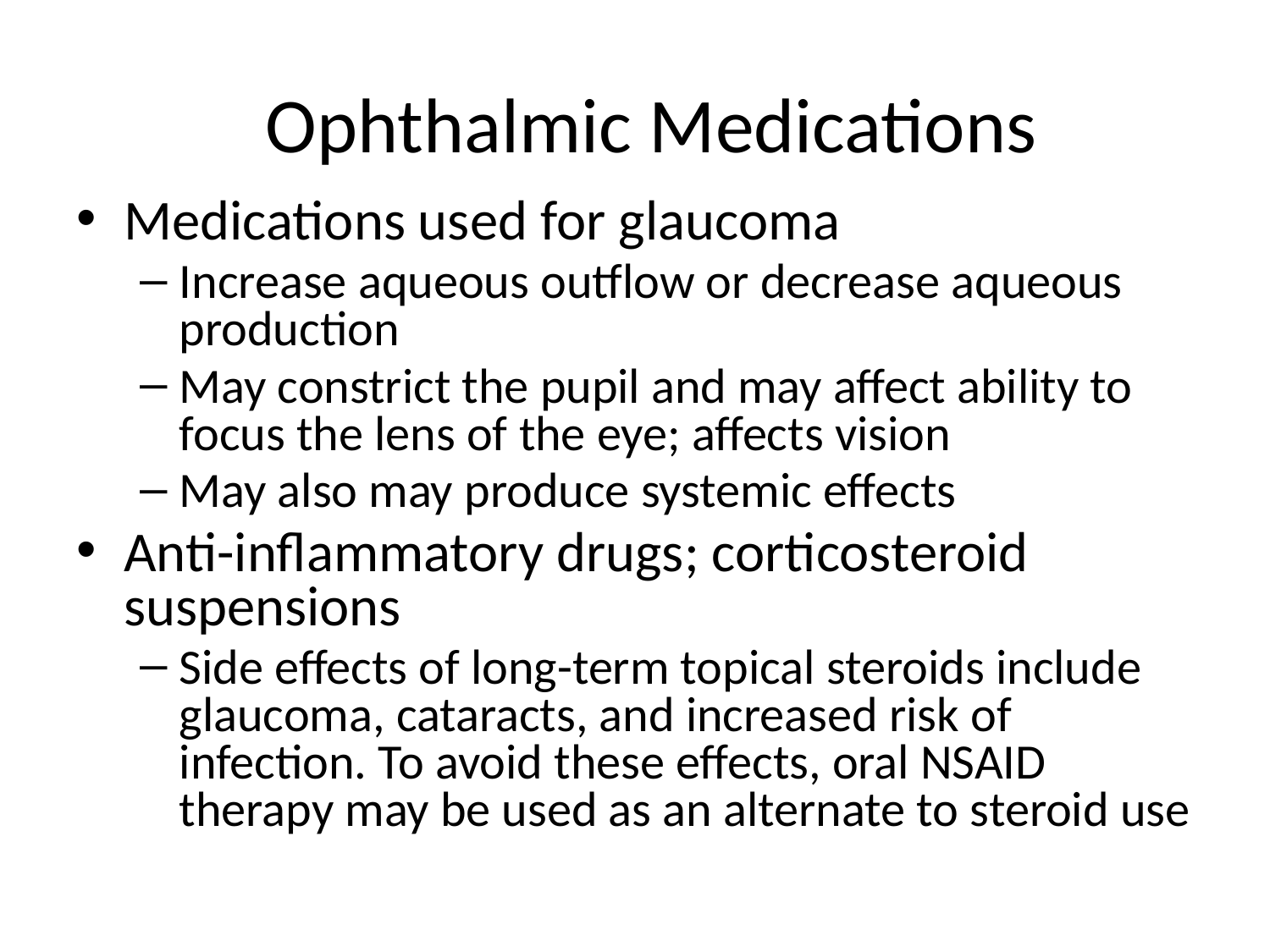

# Ophthalmic Medications
Medications used for glaucoma
Increase aqueous outflow or decrease aqueous production
May constrict the pupil and may affect ability to focus the lens of the eye; affects vision
May also may produce systemic effects
Anti-inflammatory drugs; corticosteroid suspensions
Side effects of long-term topical steroids include glaucoma, cataracts, and increased risk of infection. To avoid these effects, oral NSAID therapy may be used as an alternate to steroid use